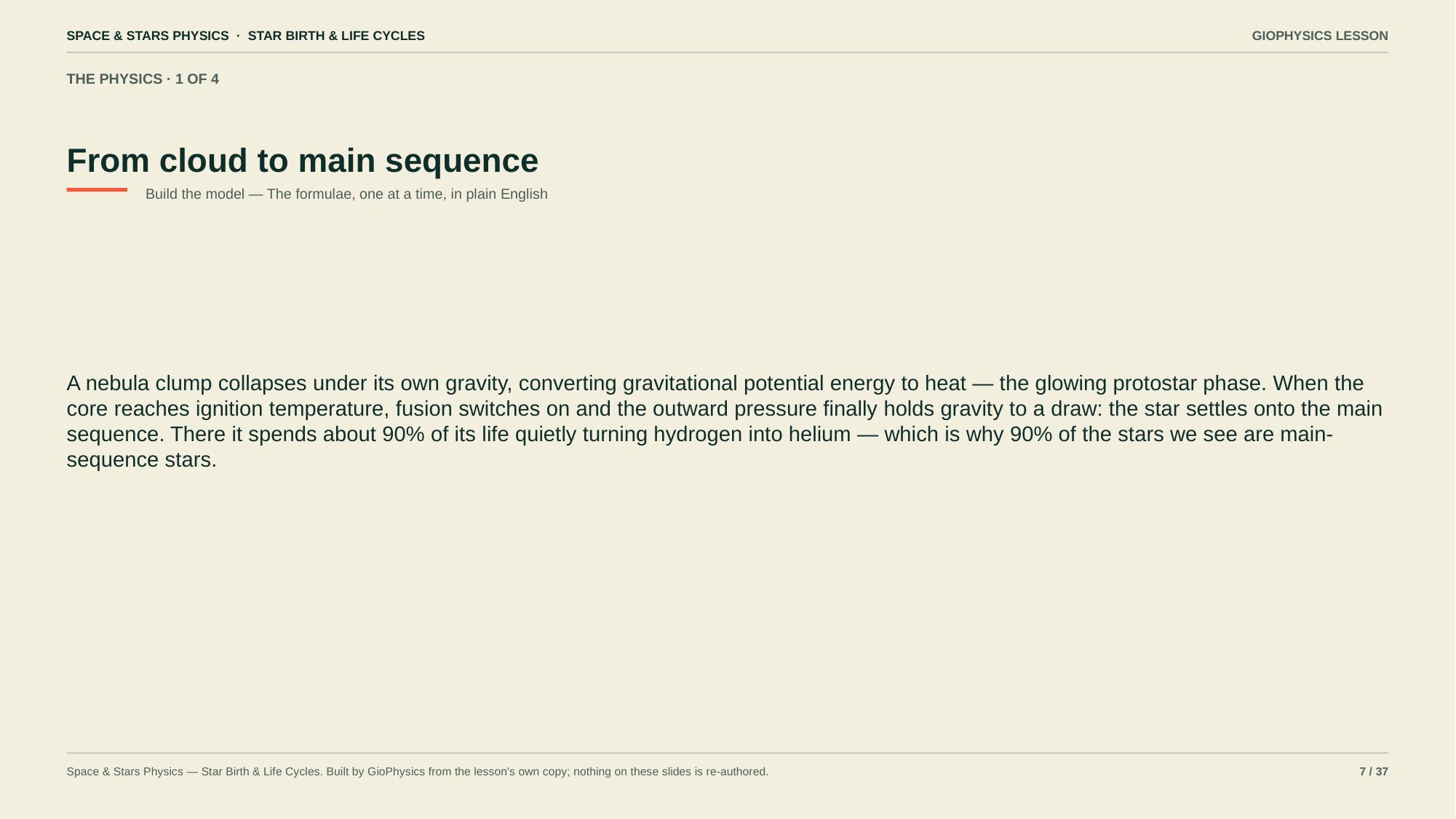

SPACE & STARS PHYSICS  ·  STAR BIRTH & LIFE CYCLES
GIOPHYSICS LESSON

THE PHYSICS · 1 OF 4
From cloud to main sequence
Build the model — The formulae, one at a time, in plain English

A nebula clump collapses under its own gravity, converting gravitational potential energy to heat — the glowing protostar phase. When the core reaches ignition temperature, fusion switches on and the outward pressure finally holds gravity to a draw: the star settles onto the main sequence. There it spends about 90% of its life quietly turning hydrogen into helium — which is why 90% of the stars we see are main-sequence stars.

Space & Stars Physics — Star Birth & Life Cycles. Built by GioPhysics from the lesson's own copy; nothing on these slides is re-authored.
7 / 37